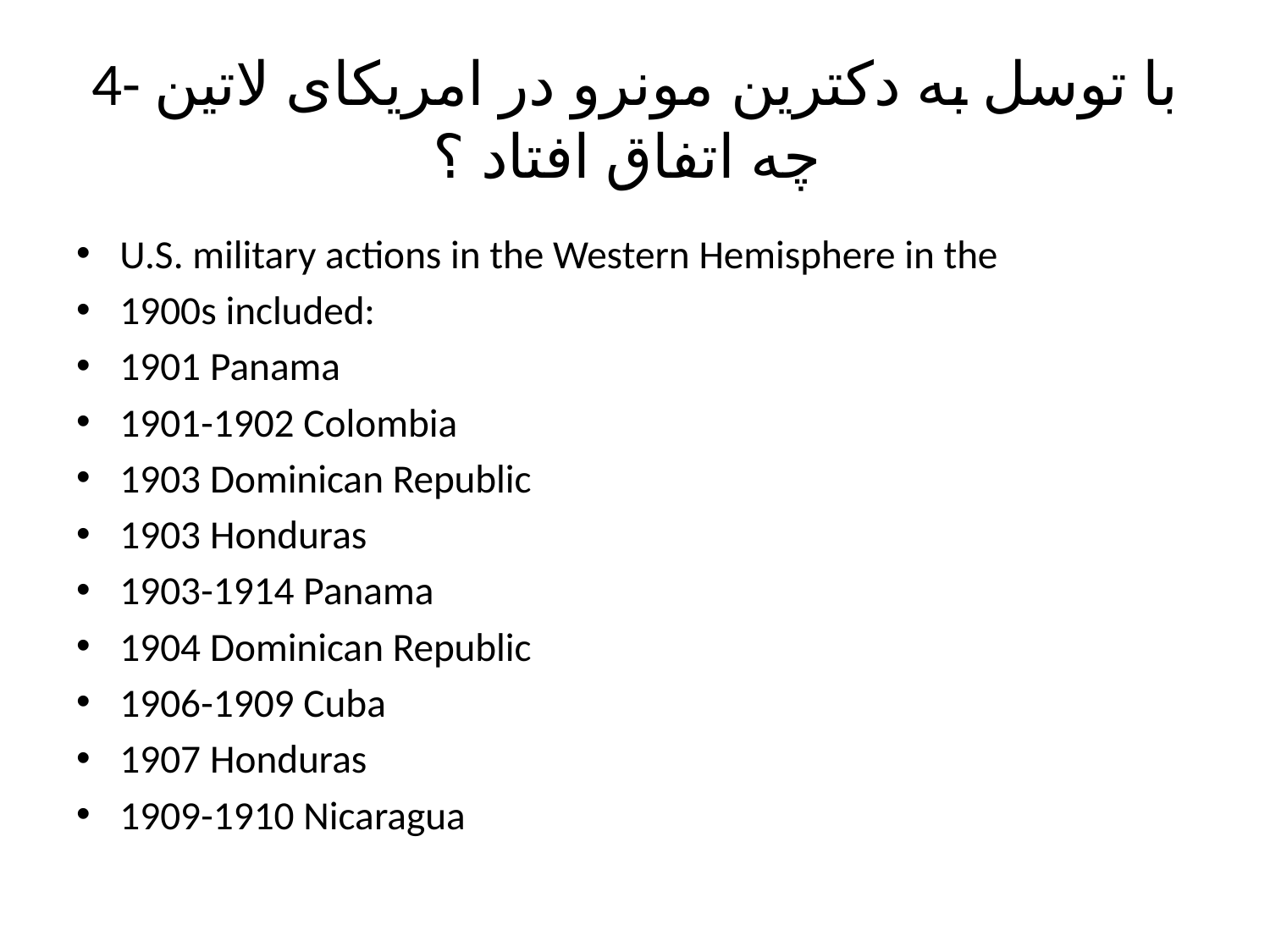

# 4- با توسل به دکترین مونرو در امریکای لاتین چه اتفاق افتاد ؟
U.S. military actions in the Western Hemisphere in the
1900s included:
1901 Panama
1901-1902 Colombia
1903 Dominican Republic
1903 Honduras
1903-1914 Panama
1904 Dominican Republic
1906-1909 Cuba
1907 Honduras
1909-1910 Nicaragua